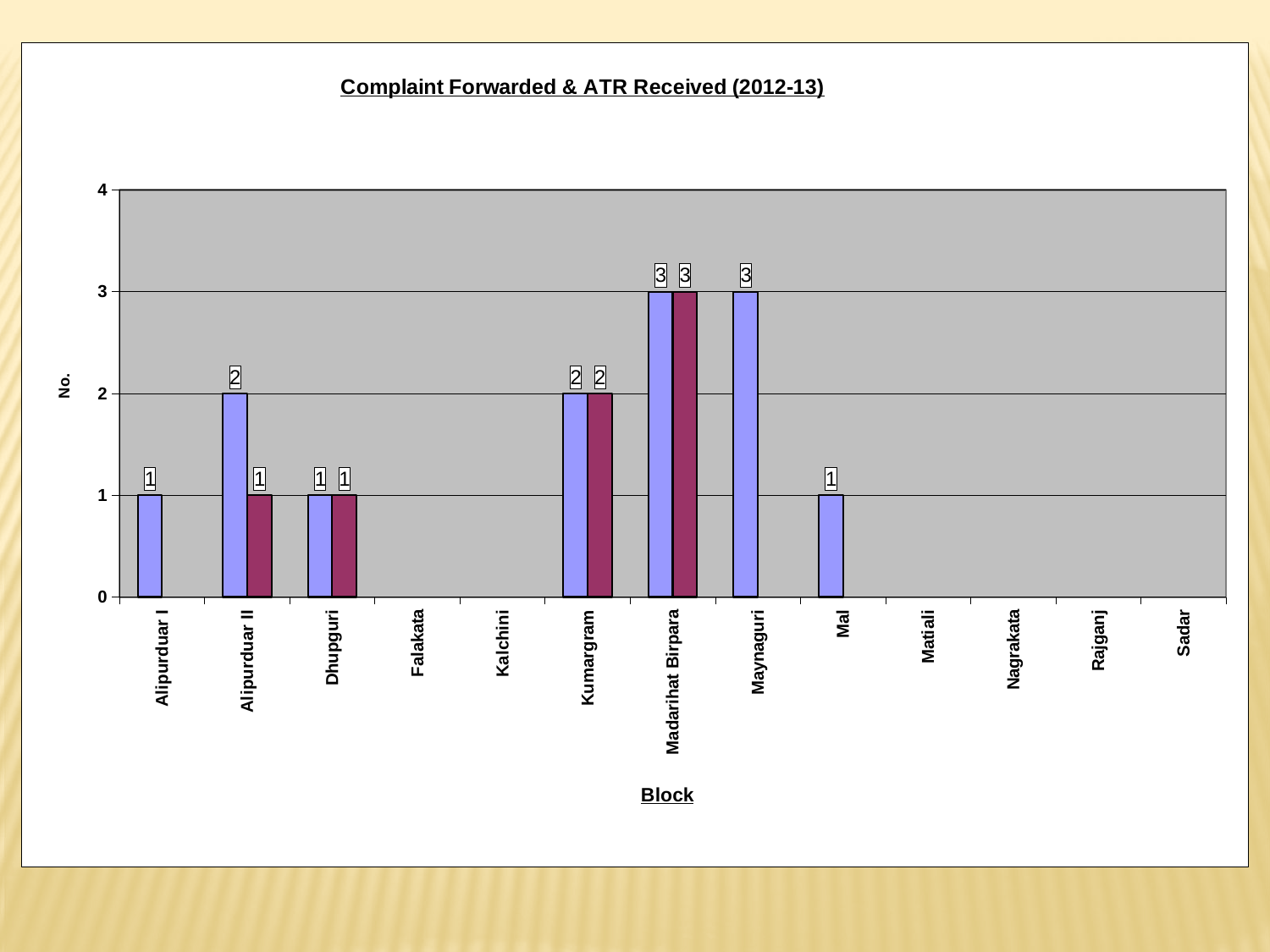

### Chart: Complaint Forwarded & ATR Received (2012-13)

| Category | No. of complaint forwarded | No. of complaint disposed off |
|---|---|---|
| Alipurduar I | 1.0 | None |
| Alipurduar II | 2.0 | 1.0 |
| Dhupguri | 1.0 | 1.0 |
| Falakata | None | None |
| Kalchini | None | None |
| Kumargram | 2.0 | 2.0 |
| Madarihat Birpara | 3.0 | 3.0 |
| Maynaguri | 3.0 | None |
| Mal | 1.0 | None |
| Matiali | None | None |
| Nagrakata | None | None |
| Rajganj | None | None |
| Sadar | None | None |